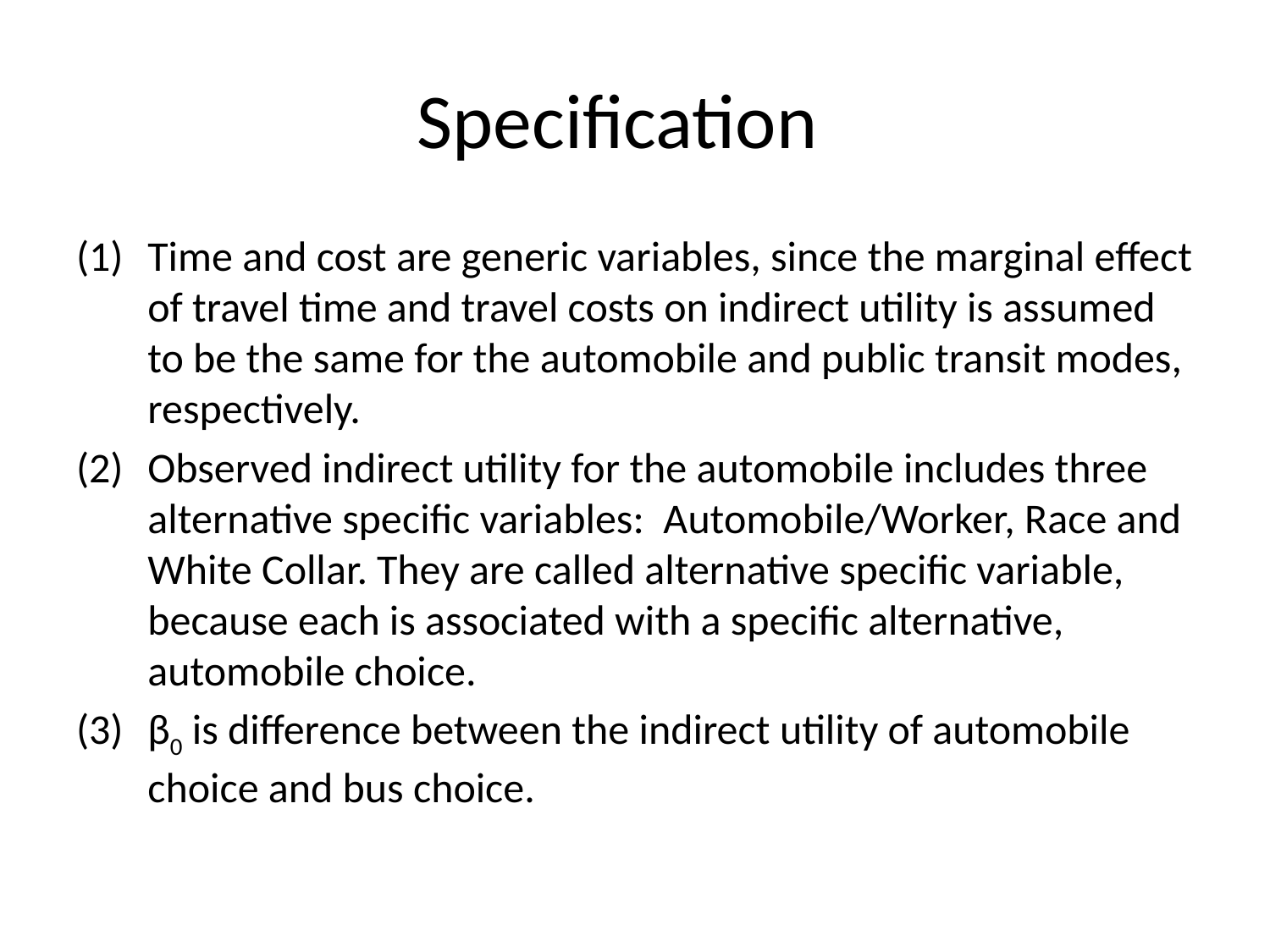

# Specification
Time and cost are generic variables, since the marginal effect of travel time and travel costs on indirect utility is assumed to be the same for the automobile and public transit modes, respectively.
Observed indirect utility for the automobile includes three alternative specific variables:  Automobile/Worker, Race and White Collar. They are called alternative specific variable, because each is associated with a specific alternative, automobile choice.
β0 is difference between the indirect utility of automobile choice and bus choice.